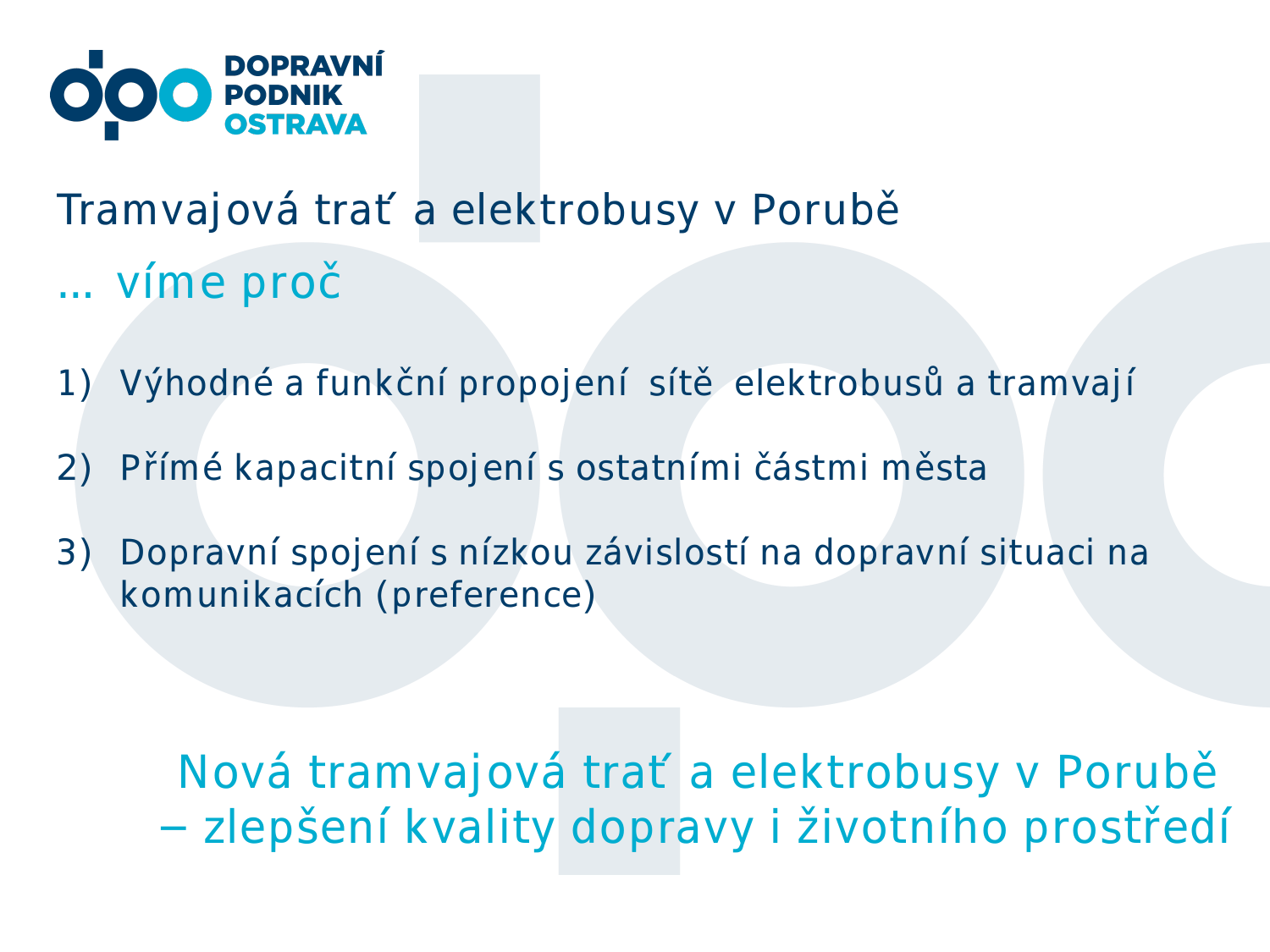

Tramvajová trať a elektrobusy v Porubě

Výhodné a funkční propojení  sítě  elektrobusů a tramvají

Přímé kapacitní spojení s ostatními částmi města

Dopravní spojení s nízkou závislostí na dopravní situaci na komunikacích (preference)

… víme proč
Nová tramvajová trať a elektrobusy v Porubě
– zlepšení kvality dopravy i životního prostředí